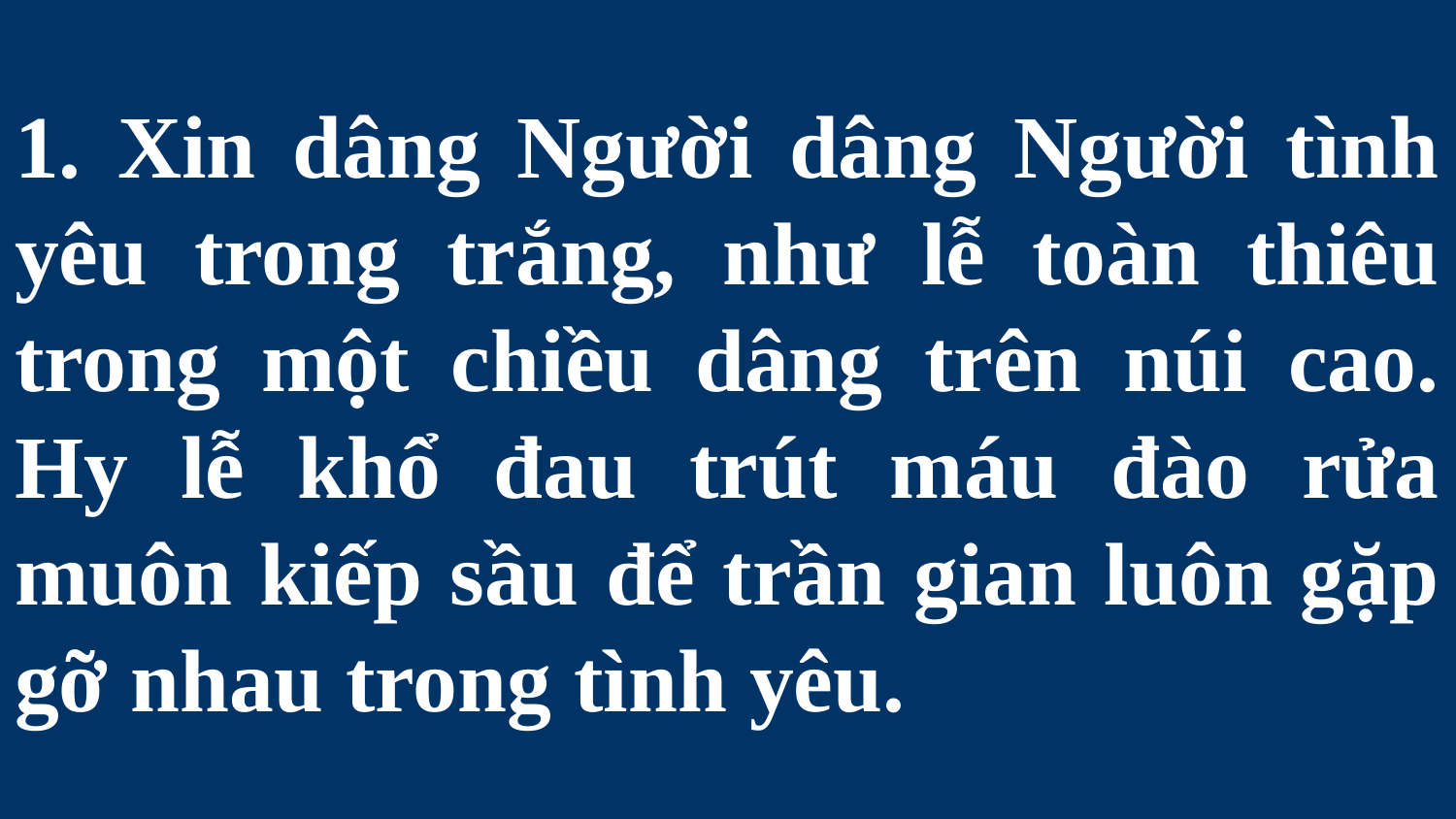

# 1. Xin dâng Người dâng Người tình yêu trong trắng, như lễ toàn thiêu trong một chiều dâng trên núi cao. Hy lễ khổ đau trút máu đào rửa muôn kiếp sầu để trần gian luôn gặp gỡ nhau trong tình yêu.